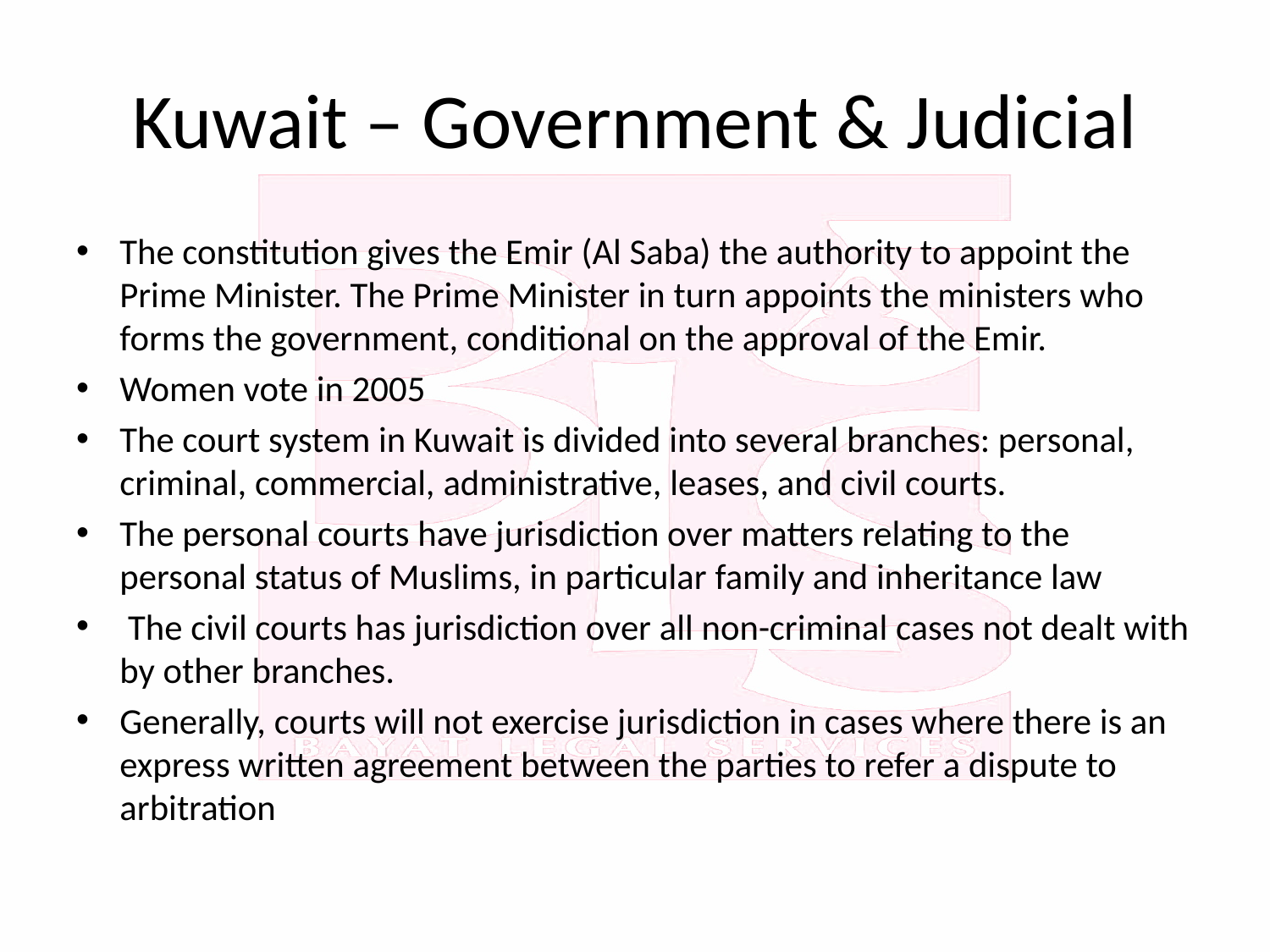

# Kuwait – Government & Judicial
The constitution gives the Emir (Al Saba) the authority to appoint the Prime Minister. The Prime Minister in turn appoints the ministers who forms the government, conditional on the approval of the Emir.
Women vote in 2005
The court system in Kuwait is divided into several branches: personal, criminal, commercial, administrative, leases, and civil courts.
The personal courts have jurisdiction over matters relating to the personal status of Muslims, in particular family and inheritance law
 The civil courts has jurisdiction over all non-criminal cases not dealt with by other branches.
Generally, courts will not exercise jurisdiction in cases where there is an express written agreement between the parties to refer a dispute to arbitration